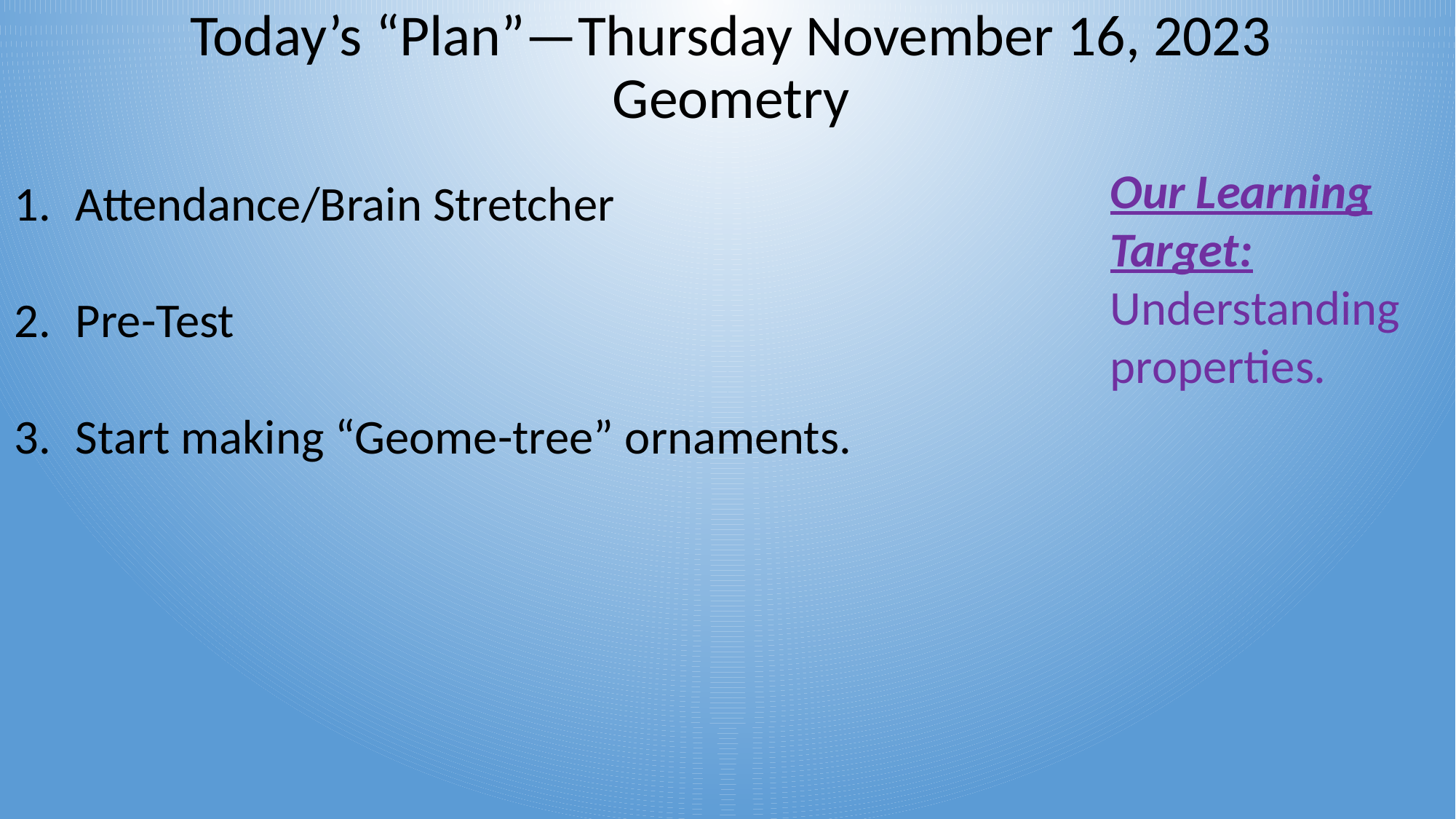

# Today’s “Plan”—Thursday November 16, 2023 Geometry
Our Learning Target:
Understanding properties.
Attendance/Brain Stretcher
Pre-Test
Start making “Geome-tree” ornaments.